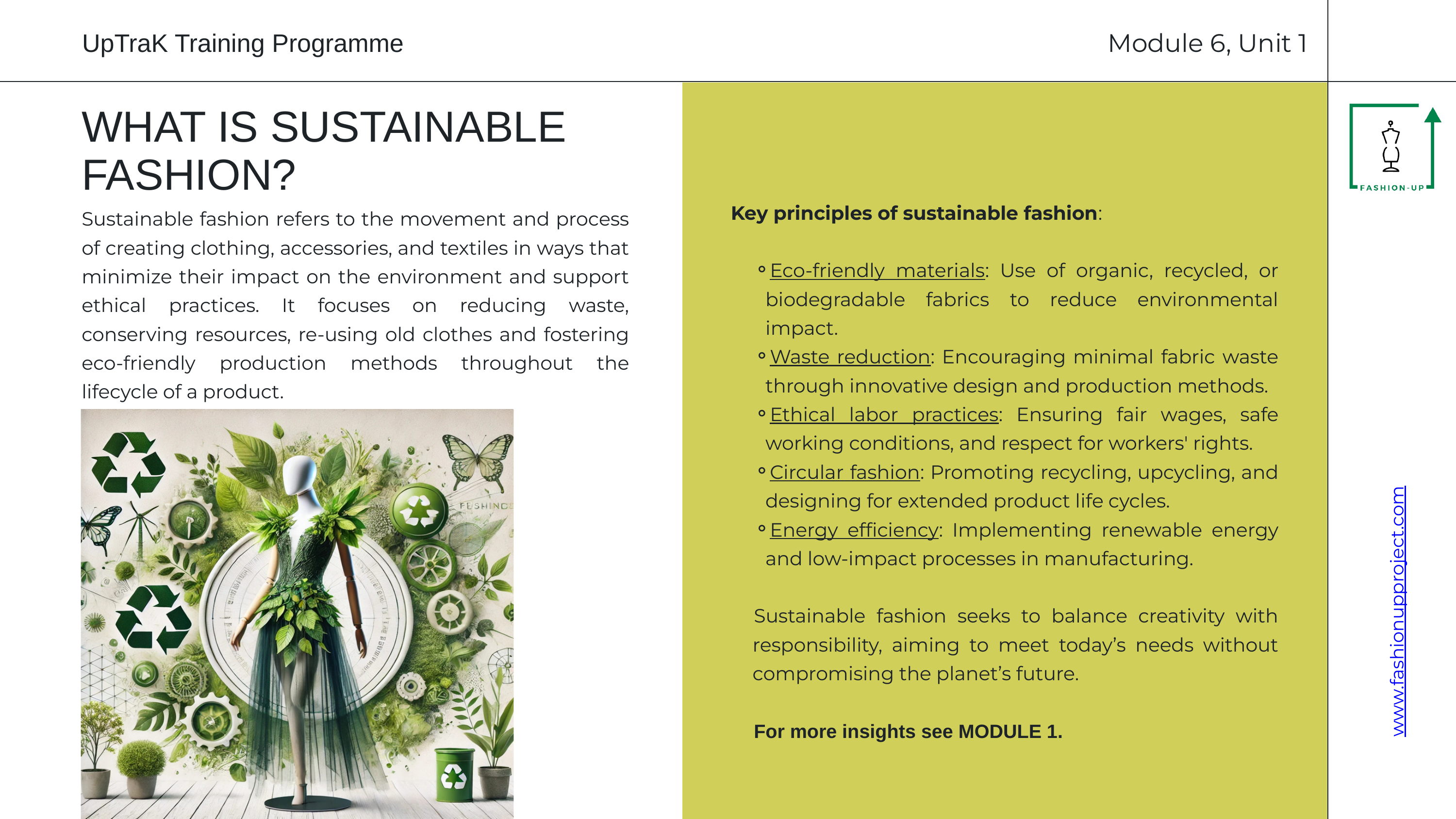

Module 6, Unit 1
UpTraK Training Programme

WHAT IS SUSTAINABLE FASHION?
Key principles of sustainable fashion:

Eco-friendly materials: Use of organic, recycled, or biodegradable fabrics to reduce environmental impact.
Waste reduction: Encouraging minimal fabric waste through innovative design and production methods.
Ethical labor practices: Ensuring fair wages, safe working conditions, and respect for workers' rights.
Circular fashion: Promoting recycling, upcycling, and designing for extended product life cycles.
Energy efficiency: Implementing renewable energy and low-impact processes in manufacturing.

Sustainable fashion seeks to balance creativity with responsibility, aiming to meet today’s needs without compromising the planet’s future.

For more insights see MODULE 1.

Sustainable fashion refers to the movement and process of creating clothing, accessories, and textiles in ways that minimize their impact on the environment and support ethical practices. It focuses on reducing waste, conserving resources, re-using old clothes and fostering eco-friendly production methods throughout the lifecycle of a product.

www.fashionupproject.com